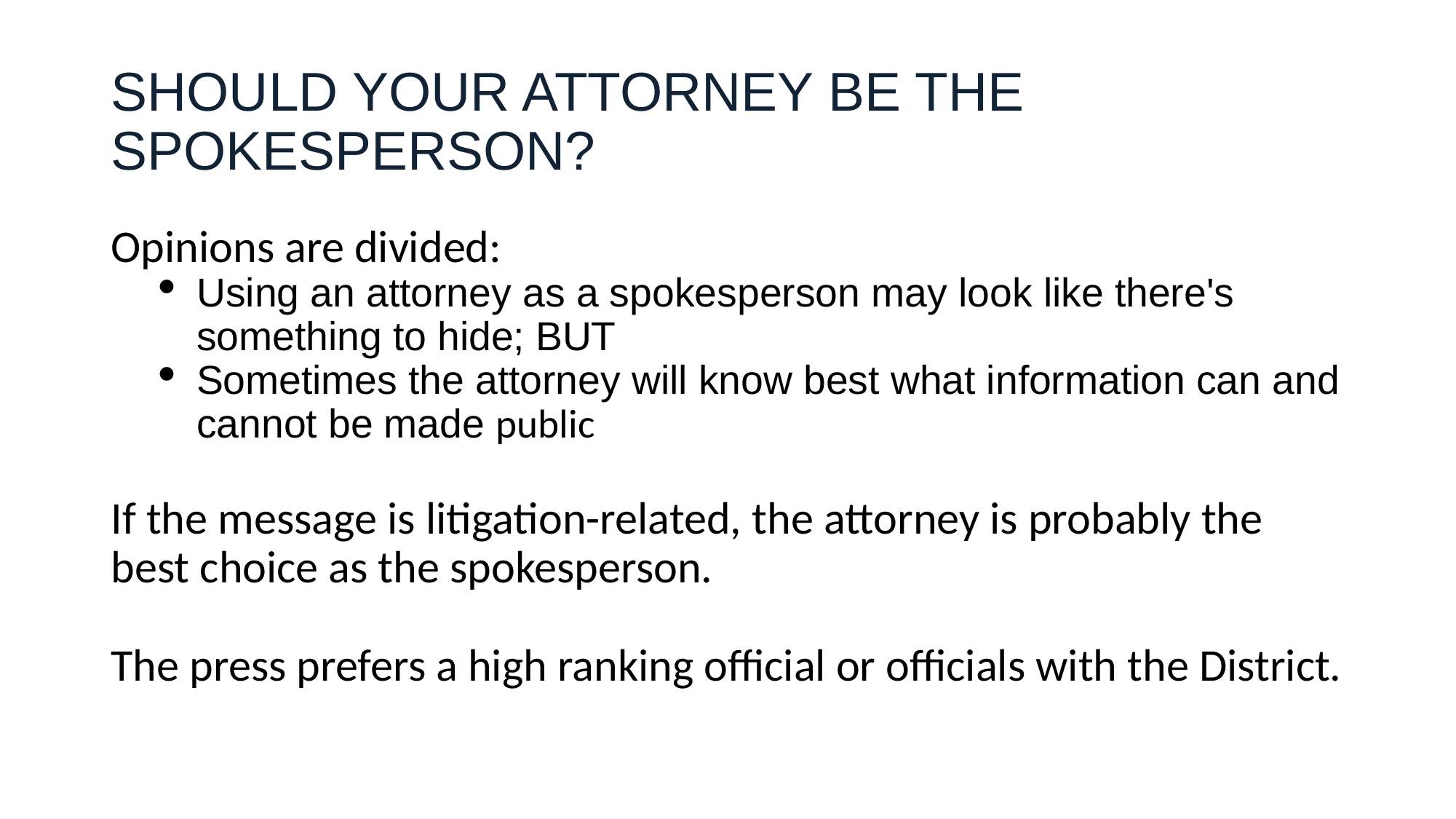

# SHOULD YOUR ATTORNEY BE THE SPOKESPERSON?
Opinions are divided:
Using an attorney as a spokesperson may look like there's something to hide; BUT
Sometimes the attorney will know best what information can and cannot be made public

If the message is litigation-related, the attorney is probably the best choice as the spokesperson.

The press prefers a high ranking official or officials with the District.